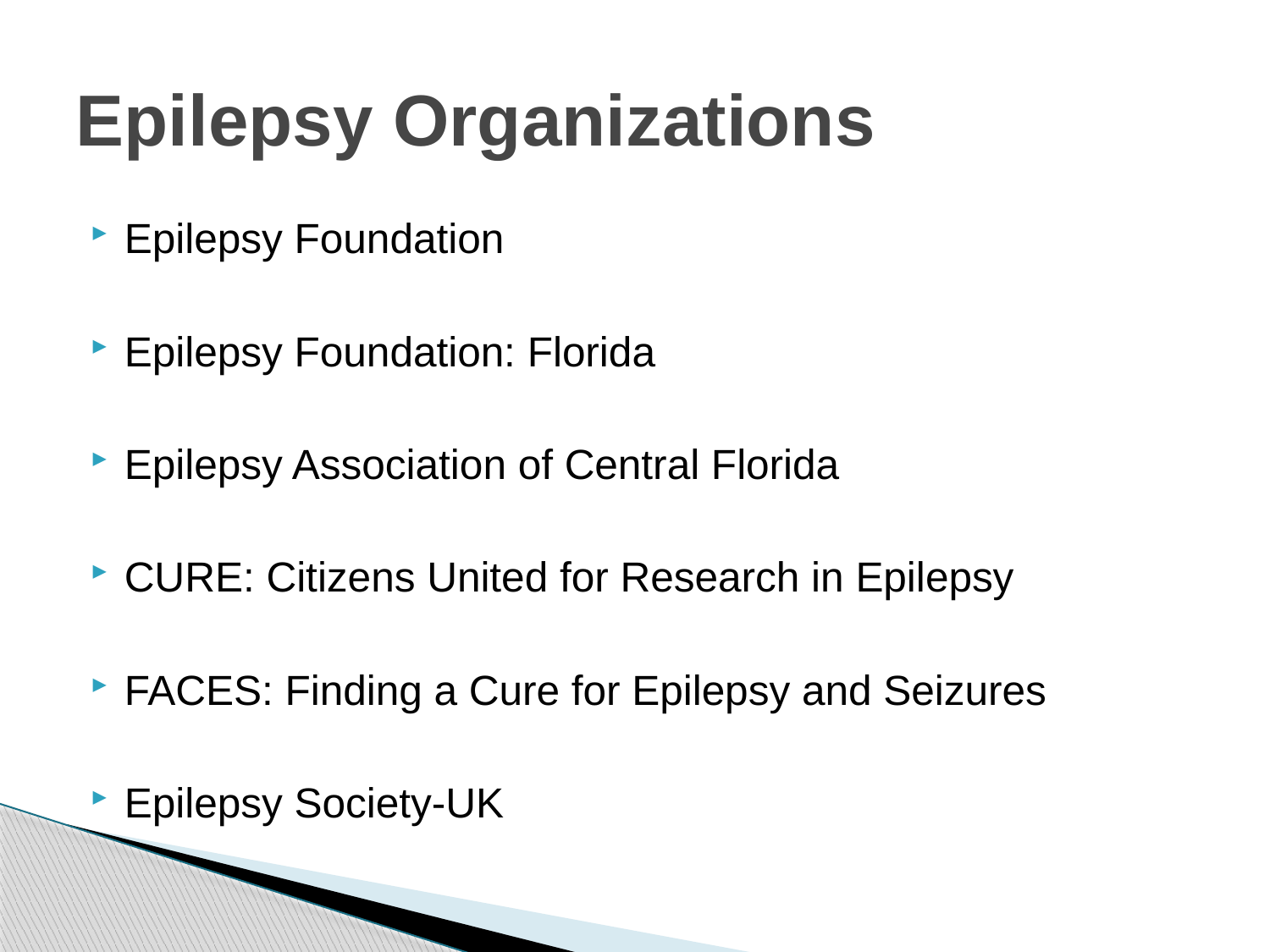

# Epilepsy Organizations
Epilepsy Foundation

Epilepsy Foundation: Florida

Epilepsy Association of Central Florida

CURE: Citizens United for Research in Epilepsy

FACES: Finding a Cure for Epilepsy and Seizures

Epilepsy Society-UK